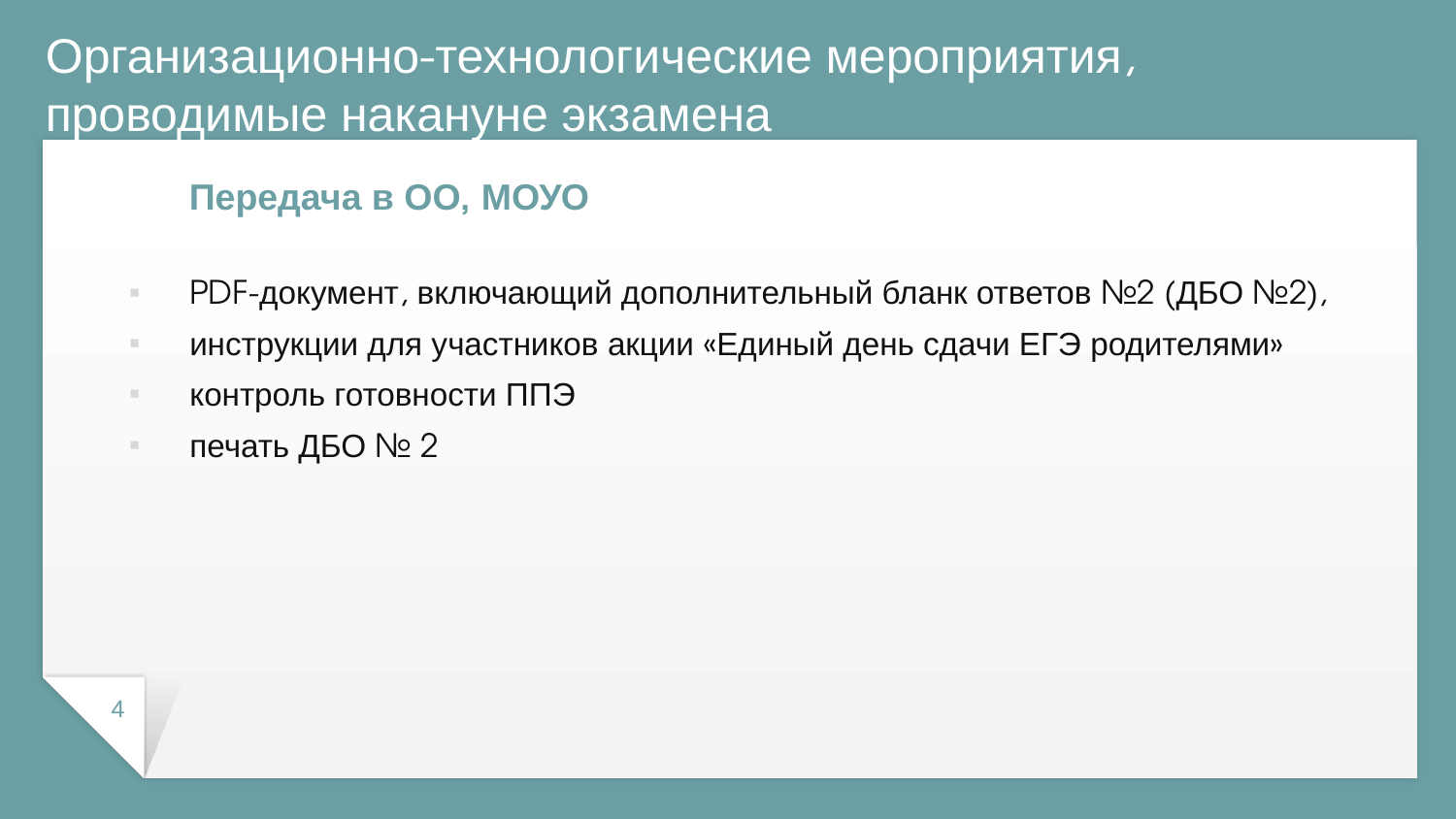

# Организационно-технологические мероприятия, проводимые накануне экзамена
Передача в ОО, МОУО
PDF-документ, включающий дополнительный бланк ответов №2 (ДБО №2),
инструкции для участников акции «Единый день сдачи ЕГЭ родителями»
контроль готовности ППЭ
печать ДБО № 2
4